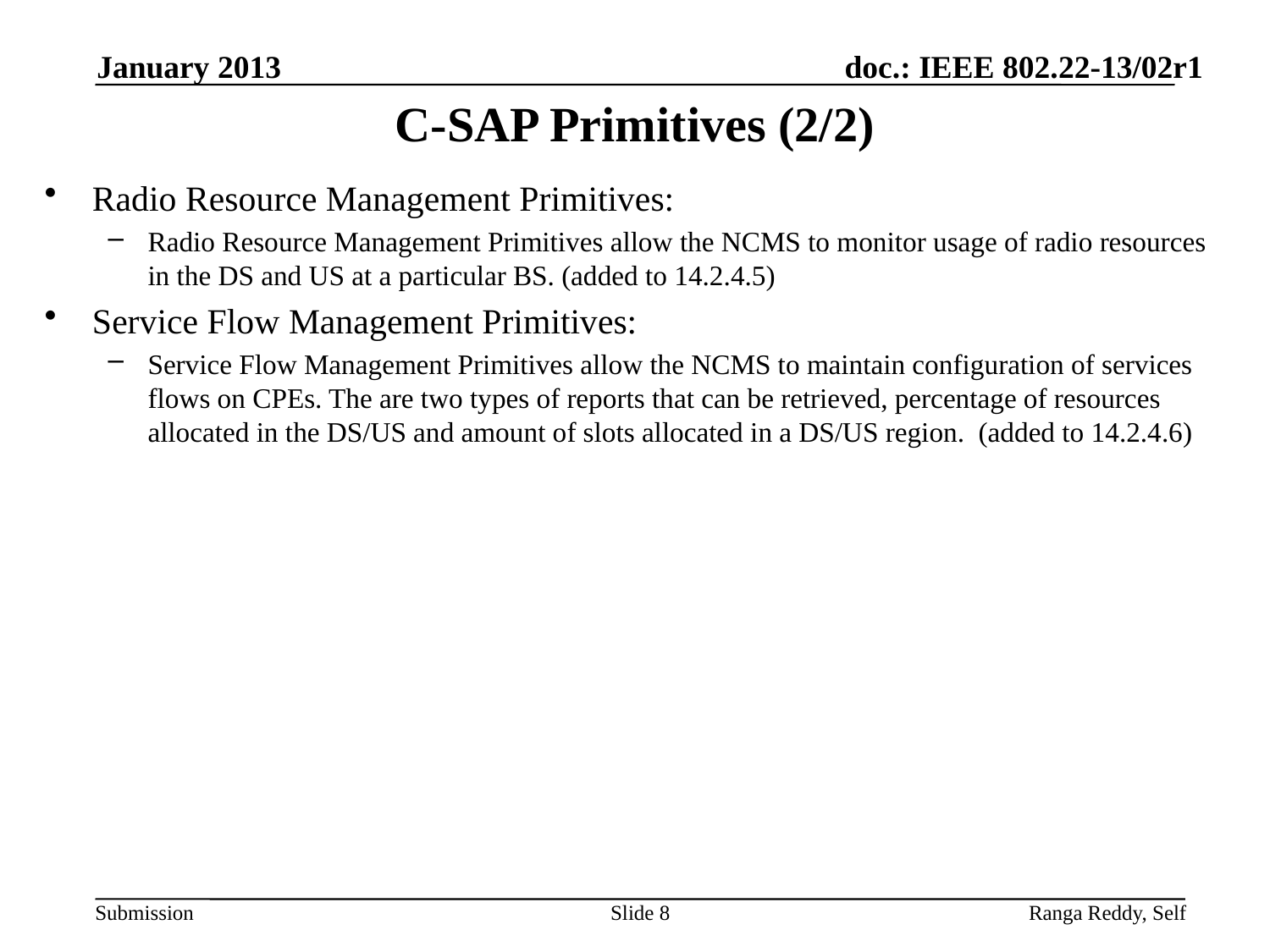

January 2013
# C-SAP Primitives (2/2)
Radio Resource Management Primitives:
Radio Resource Management Primitives allow the NCMS to monitor usage of radio resources in the DS and US at a particular BS. (added to 14.2.4.5)
Service Flow Management Primitives:
Service Flow Management Primitives allow the NCMS to maintain configuration of services flows on CPEs. The are two types of reports that can be retrieved, percentage of resources allocated in the DS/US and amount of slots allocated in a DS/US region.  (added to 14.2.4.6)

Slide 8
Ranga Reddy, Self